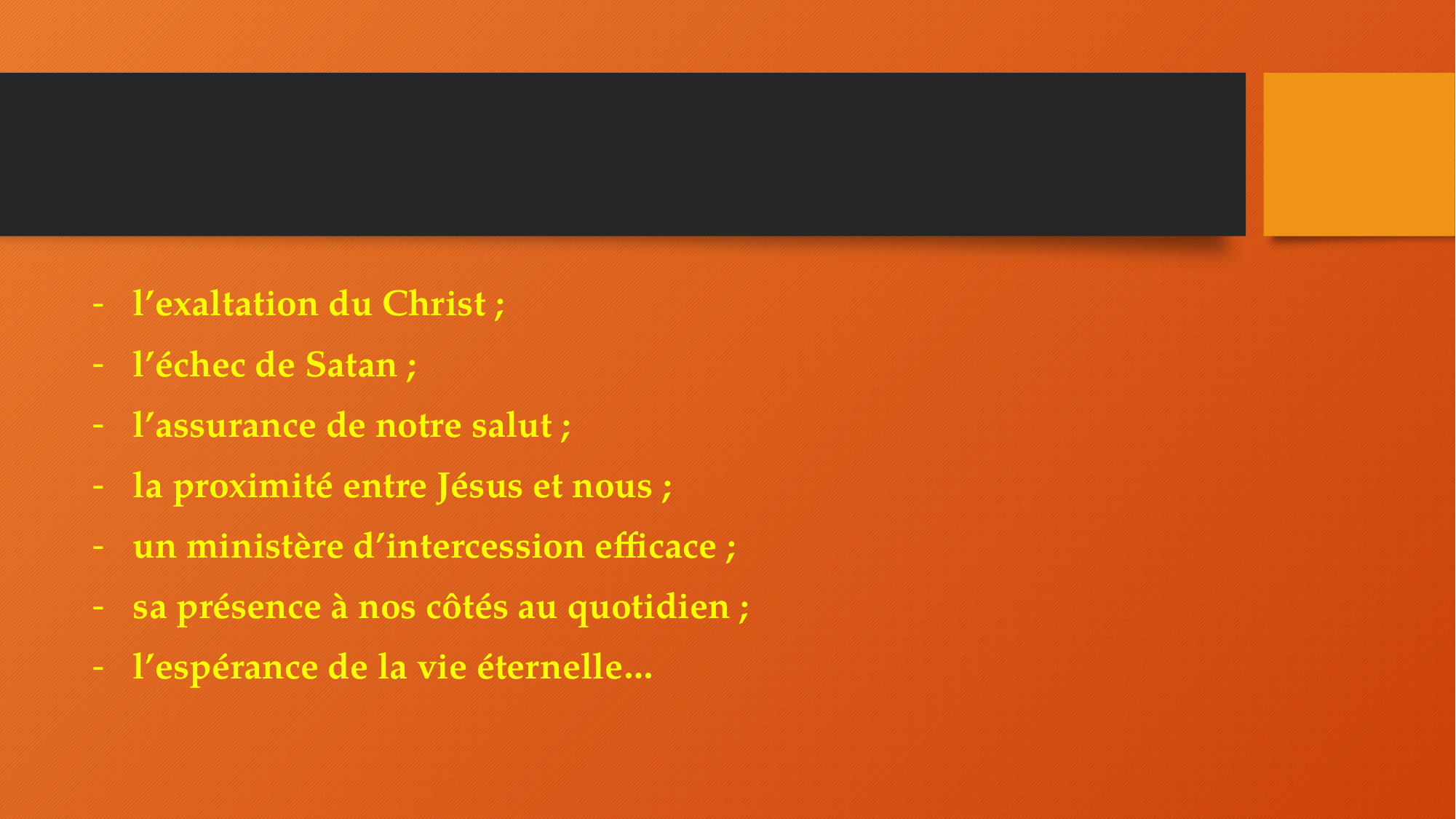

#

l’exaltation du Christ ;
l’échec de Satan ;
l’assurance de notre salut ;
la proximité entre Jésus et nous ;
un ministère d’intercession efficace ;
sa présence à nos côtés au quotidien ;
l’espérance de la vie éternelle…